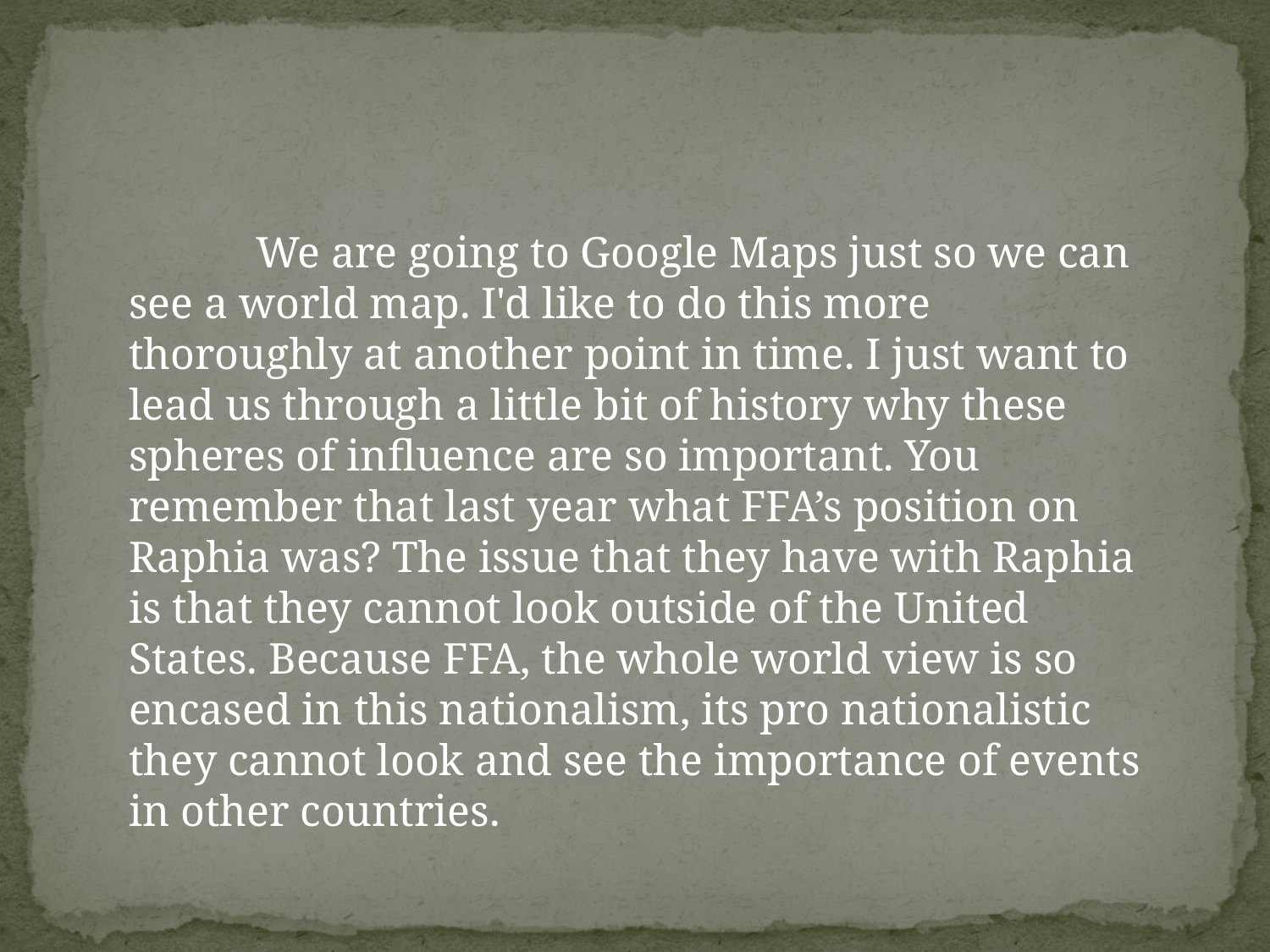

We are going to Google Maps just so we can see a world map. I'd like to do this more thoroughly at another point in time. I just want to lead us through a little bit of history why these spheres of influence are so important. You remember that last year what FFA’s position on Raphia was? The issue that they have with Raphia is that they cannot look outside of the United States. Because FFA, the whole world view is so encased in this nationalism, its pro nationalistic they cannot look and see the importance of events in other countries.